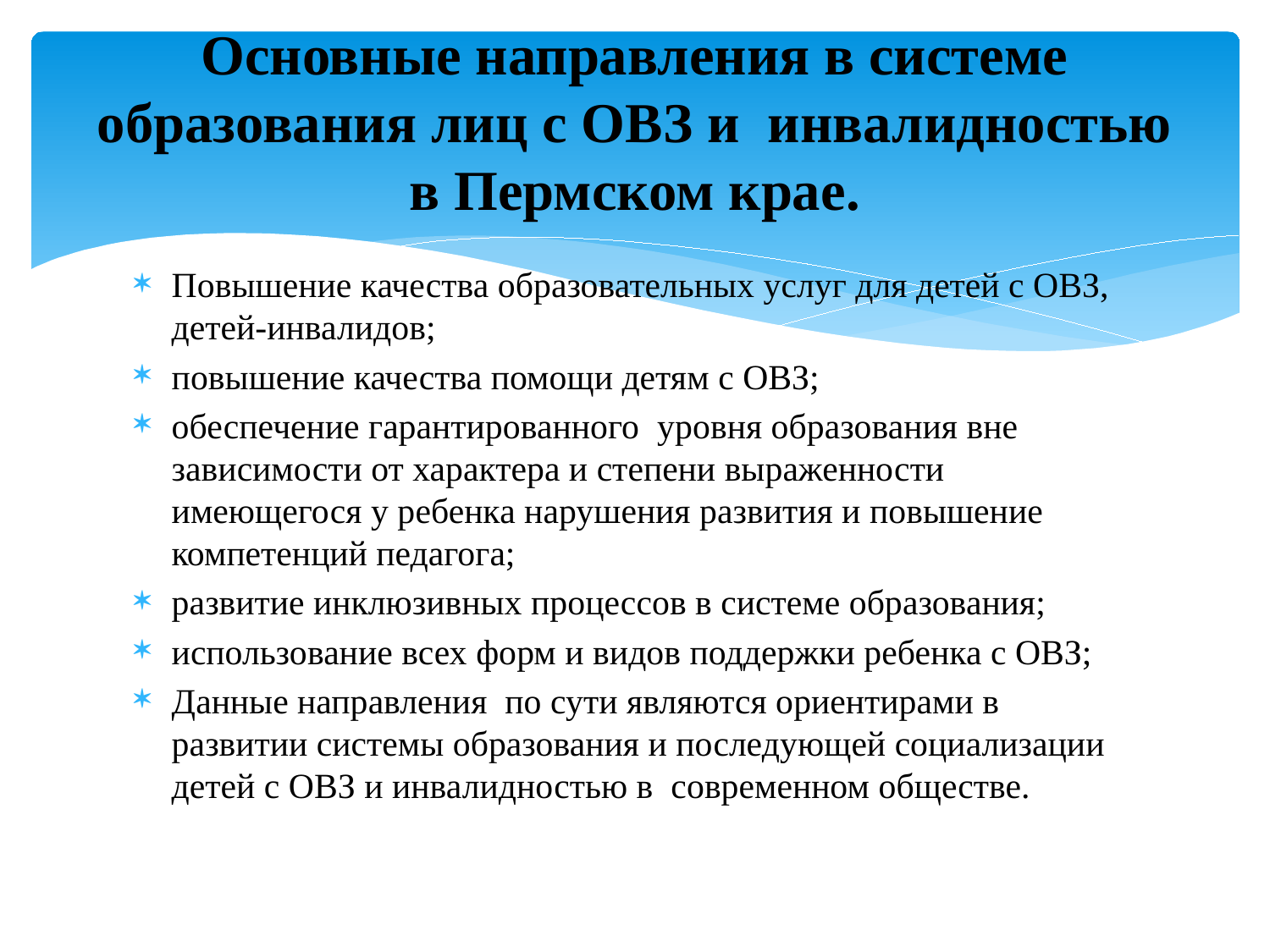

# Основные направления в системе образования лиц с ОВЗ и  инвалидностью в Пермском крае.
Повышение качества образовательных услуг для детей с ОВЗ, детей-инвалидов;
повышение качества помощи детям с ОВЗ;
обеспечение гарантированного  уровня образования вне зависимости от характера и степени выраженности имеющегося у ребенка нарушения развития и повышение компетенций педагога;
развитие инклюзивных процессов в системе образования;
использование всех форм и видов поддержки ребенка с ОВЗ;
Данные направления  по сути являются ориентирами в развитии системы образования и последующей социализации детей с ОВЗ и инвалидностью в  современном обществе.